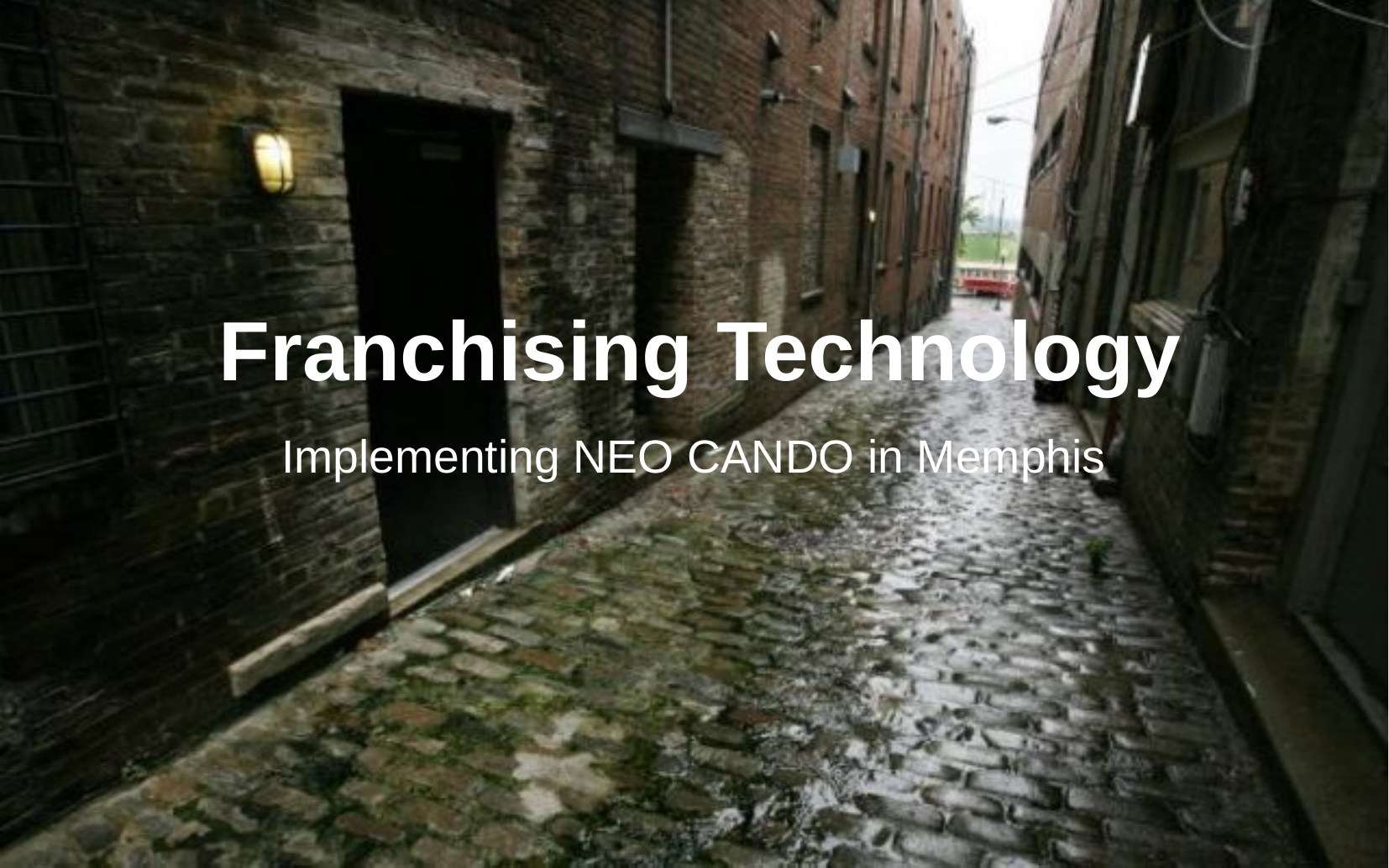

Implementing NEO CANDO in Memphis
Franchising Technology